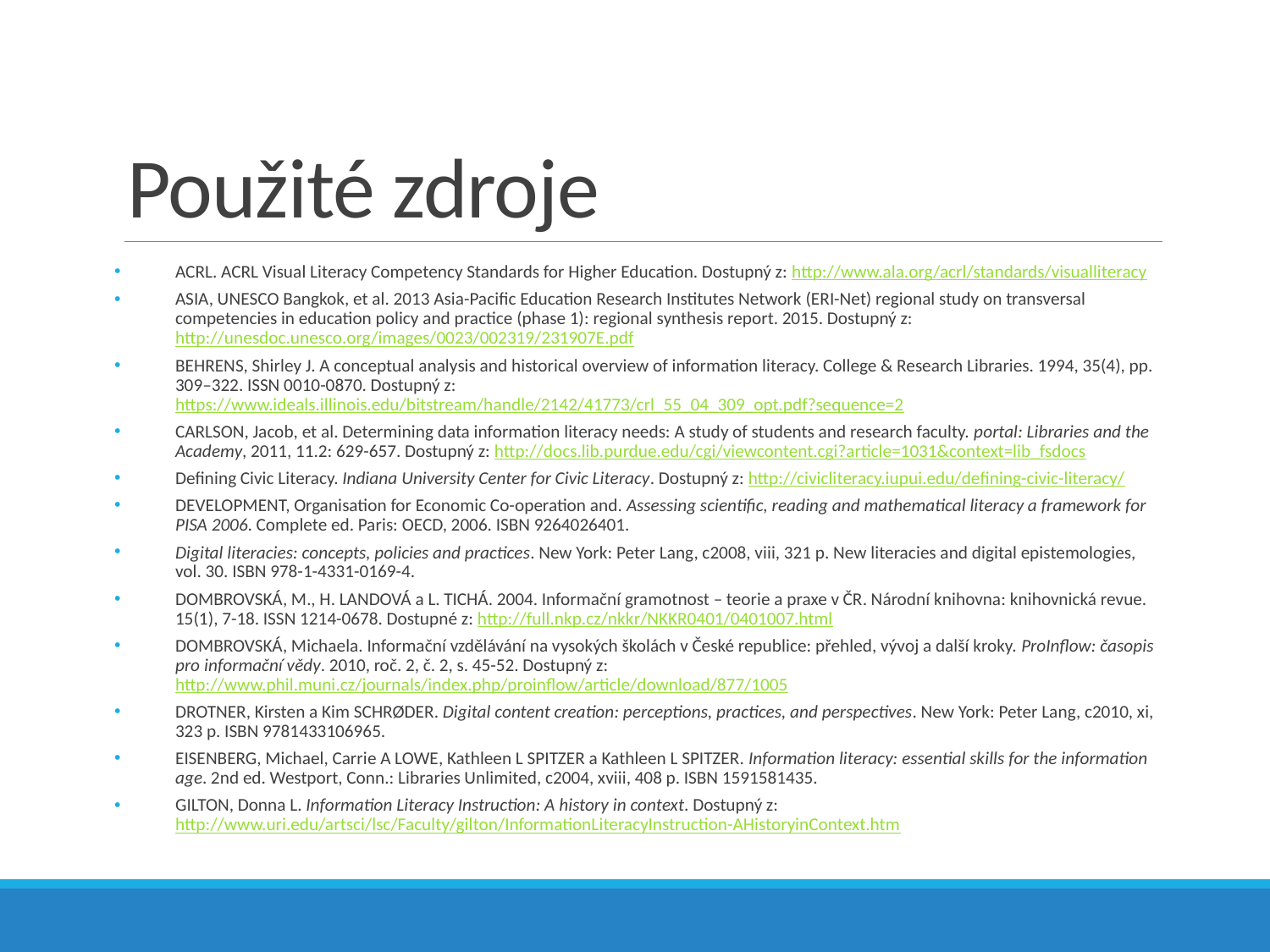

# Použité zdroje
ACRL. ACRL Visual Literacy Competency Standards for Higher Education. Dostupný z: http://www.ala.org/acrl/standards/visualliteracy
ASIA, UNESCO Bangkok, et al. 2013 Asia-Pacific Education Research Institutes Network (ERI-Net) regional study on transversal competencies in education policy and practice (phase 1): regional synthesis report. 2015. Dostupný z: http://unesdoc.unesco.org/images/0023/002319/231907E.pdf
BEHRENS, Shirley J. A conceptual analysis and historical overview of information literacy. College & Research Libraries. 1994, 35(4), pp. 309–322. ISSN 0010-0870. Dostupný z: https://www.ideals.illinois.edu/bitstream/handle/2142/41773/crl_55_04_309_opt.pdf?sequence=2
CARLSON, Jacob, et al. Determining data information literacy needs: A study of students and research faculty. portal: Libraries and the Academy, 2011, 11.2: 629-657. Dostupný z: http://docs.lib.purdue.edu/cgi/viewcontent.cgi?article=1031&context=lib_fsdocs
Defining Civic Literacy. Indiana University Center for Civic Literacy. Dostupný z: http://civicliteracy.iupui.edu/defining-civic-literacy/
DEVELOPMENT, Organisation for Economic Co-operation and. Assessing scientific, reading and mathematical literacy a framework for PISA 2006. Complete ed. Paris: OECD, 2006. ISBN 9264026401.
Digital literacies: concepts, policies and practices. New York: Peter Lang, c2008, viii, 321 p. New literacies and digital epistemologies, vol. 30. ISBN 978-1-4331-0169-4.
DOMBROVSKÁ, M., H. LANDOVÁ a L. TICHÁ. 2004. Informační gramotnost – teorie a praxe v ČR. Národní knihovna: knihovnická revue. 15(1), 7-18. ISSN 1214-0678. Dostupné z: http://full.nkp.cz/nkkr/NKKR0401/0401007.html
DOMBROVSKÁ, Michaela. Informační vzdělávání na vysokých školách v České republice: přehled, vývoj a další kroky. ProInflow: časopis pro informační vědy. 2010, roč. 2, č. 2, s. 45-52. Dostupný z: http://www.phil.muni.cz/journals/index.php/proinflow/article/download/877/1005
DROTNER, Kirsten a Kim SCHRØDER. Digital content creation: perceptions, practices, and perspectives. New York: Peter Lang, c2010, xi, 323 p. ISBN 9781433106965.
EISENBERG, Michael, Carrie A LOWE, Kathleen L SPITZER a Kathleen L SPITZER. Information literacy: essential skills for the information age. 2nd ed. Westport, Conn.: Libraries Unlimited, c2004, xviii, 408 p. ISBN 1591581435.
GILTON, Donna L. Information Literacy Instruction: A history in context. Dostupný z: http://www.uri.edu/artsci/lsc/Faculty/gilton/InformationLiteracyInstruction-AHistoryinContext.htm